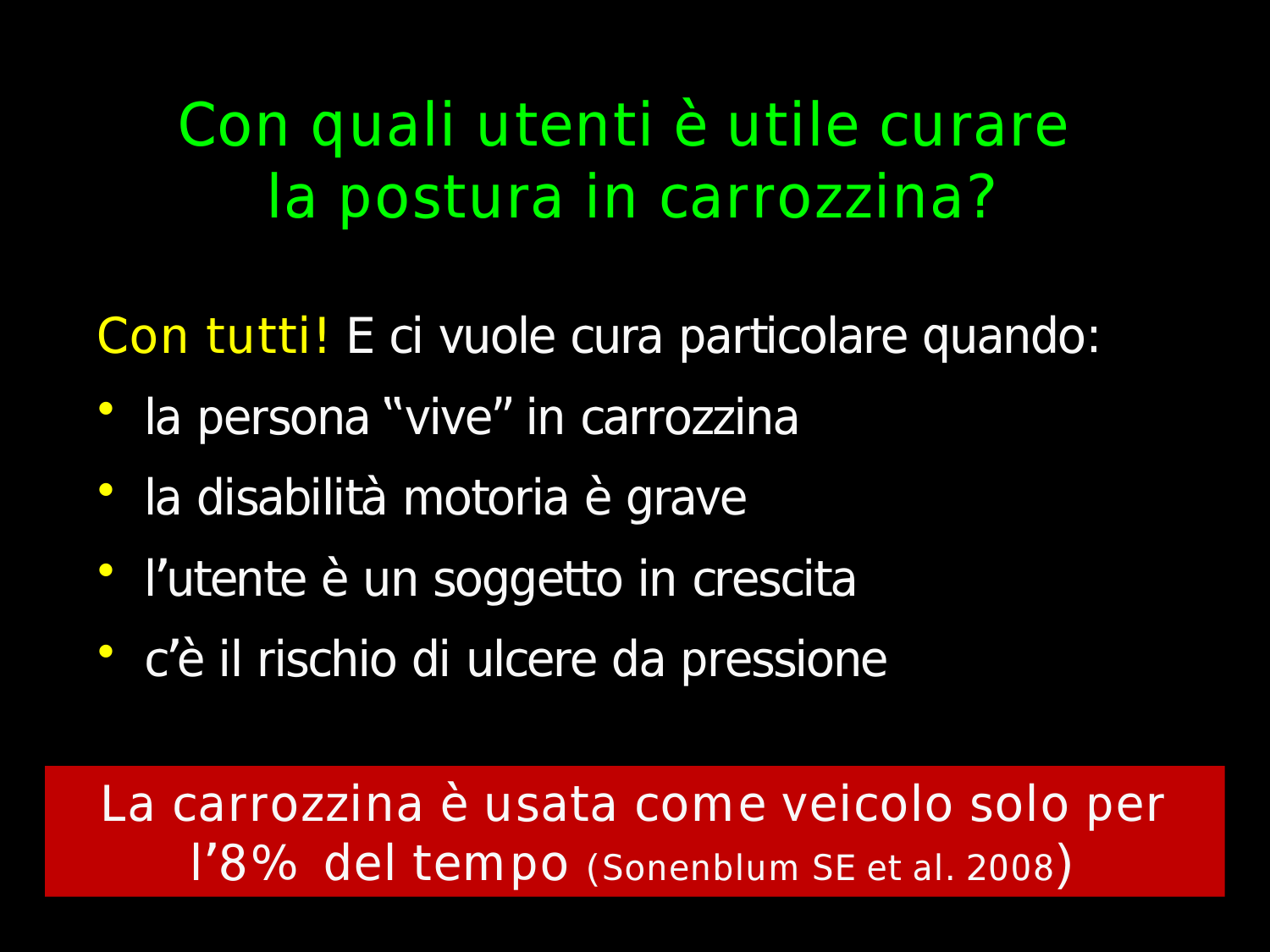

# Con quali utenti è utile curare la postura in carrozzina?
Con tutti! E ci vuole cura particolare quando:
la persona “vive” in carrozzina
la disabilità motoria è grave
l’utente è un soggetto in crescita
c’è il rischio di ulcere da pressione
La carrozzina è usata come veicolo solo per l’8% del tempo (Sonenblum SE et al. 2008)
17